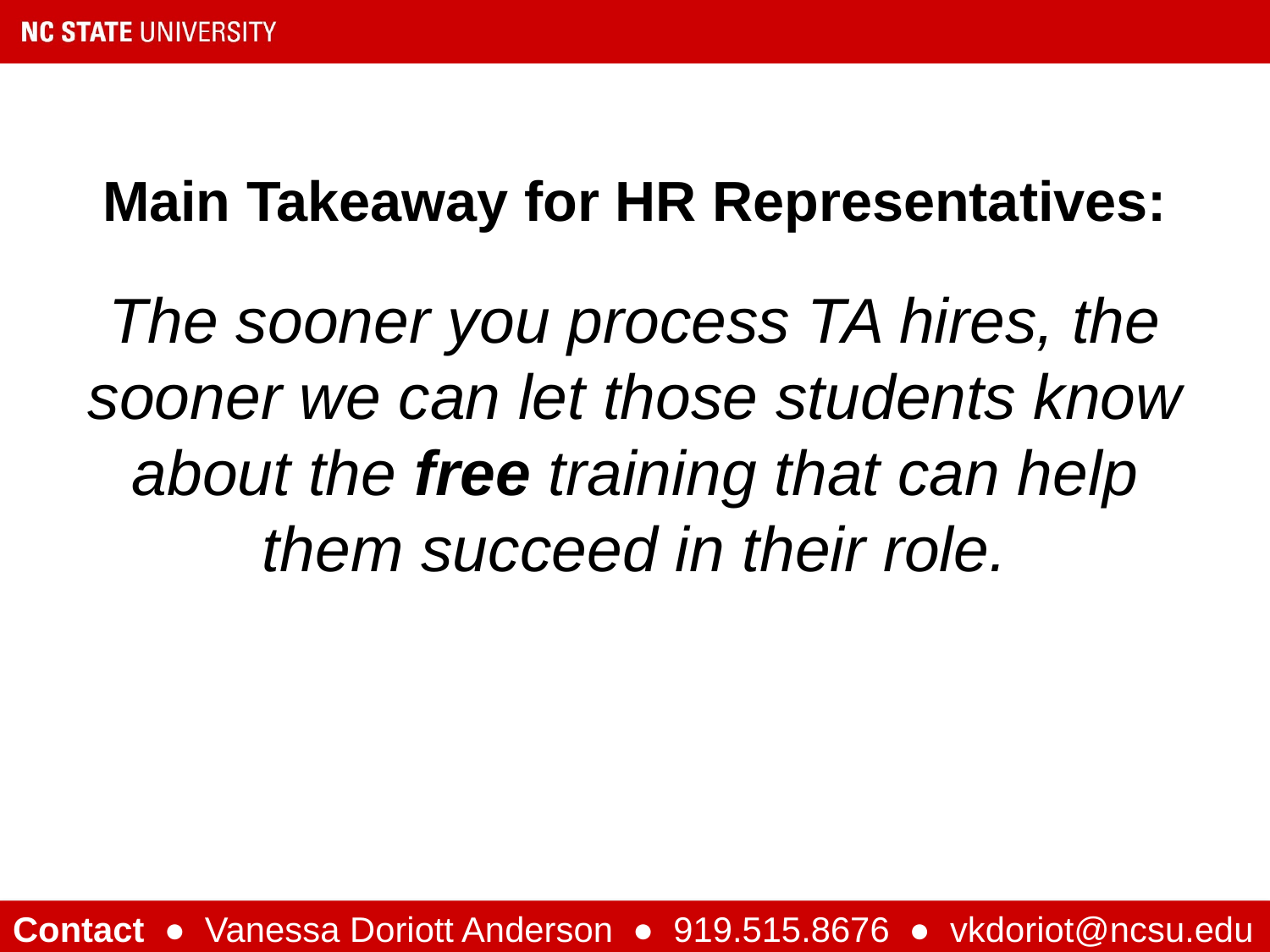

# Main Takeaway for HR Representatives:
The sooner you process TA hires, the sooner we can let those students know about the free training that can help them succeed in their role.

Contact  ●  Vanessa Doriott Anderson  ●  919.515.8676  ●  vkdoriot@ncsu.edu